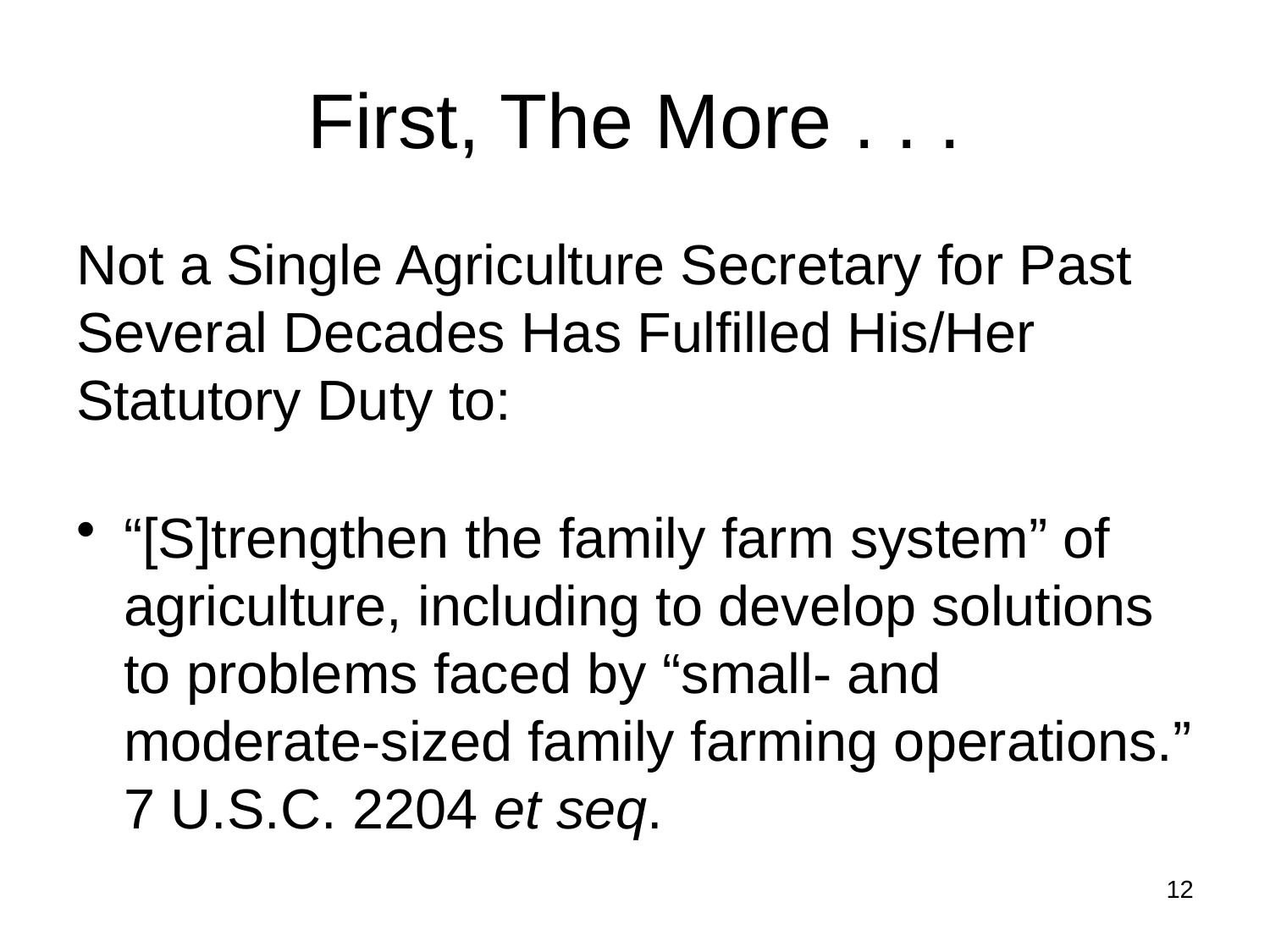

# First, The More . . .
Not a Single Agriculture Secretary for Past Several Decades Has Fulfilled His/Her Statutory Duty to:

“[S]trengthen the family farm system” of agriculture, including to develop solutions to problems faced by “small- and moderate-sized family farming operations.” 7 U.S.C. 2204 et seq.
12